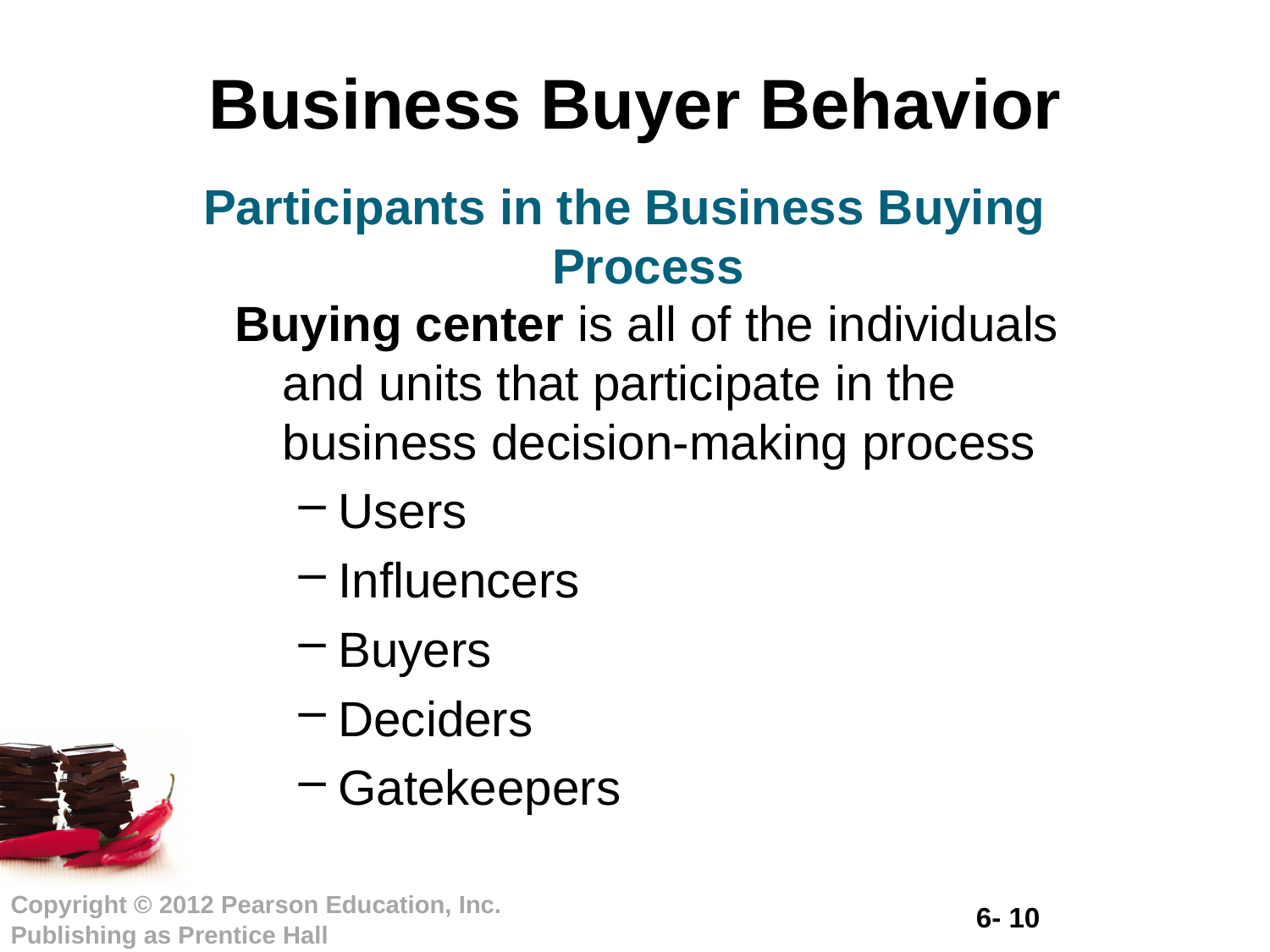

# Business Buyer Behavior
Participants in the Business Buying Process

Buying center is all of the individuals and units that participate in the business decision-making process
Users
Influencers
Buyers
Deciders
Gatekeepers